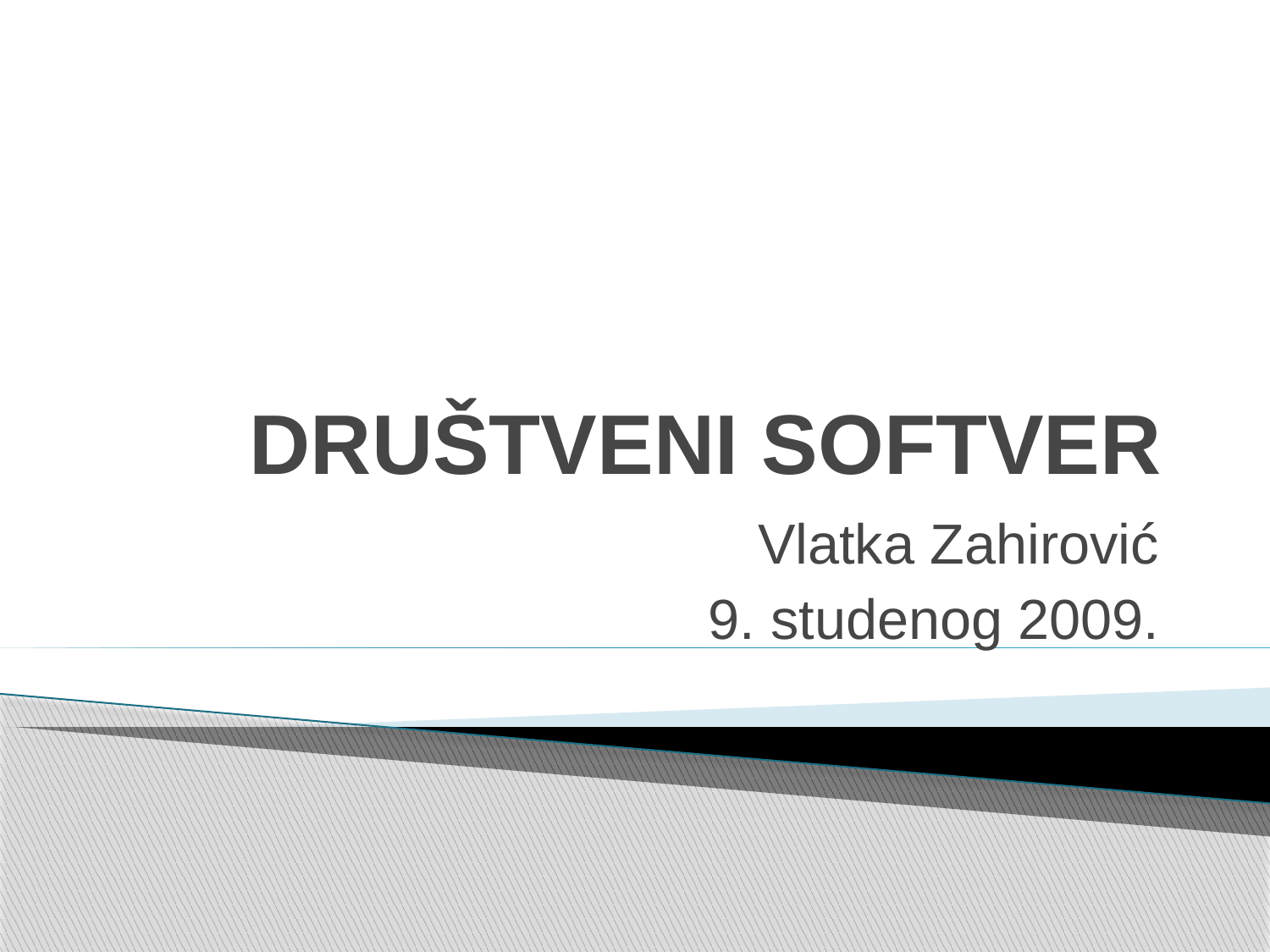

# DRUŠTVENI SOFTVER
Vlatka Zahirović
9. studenog 2009.